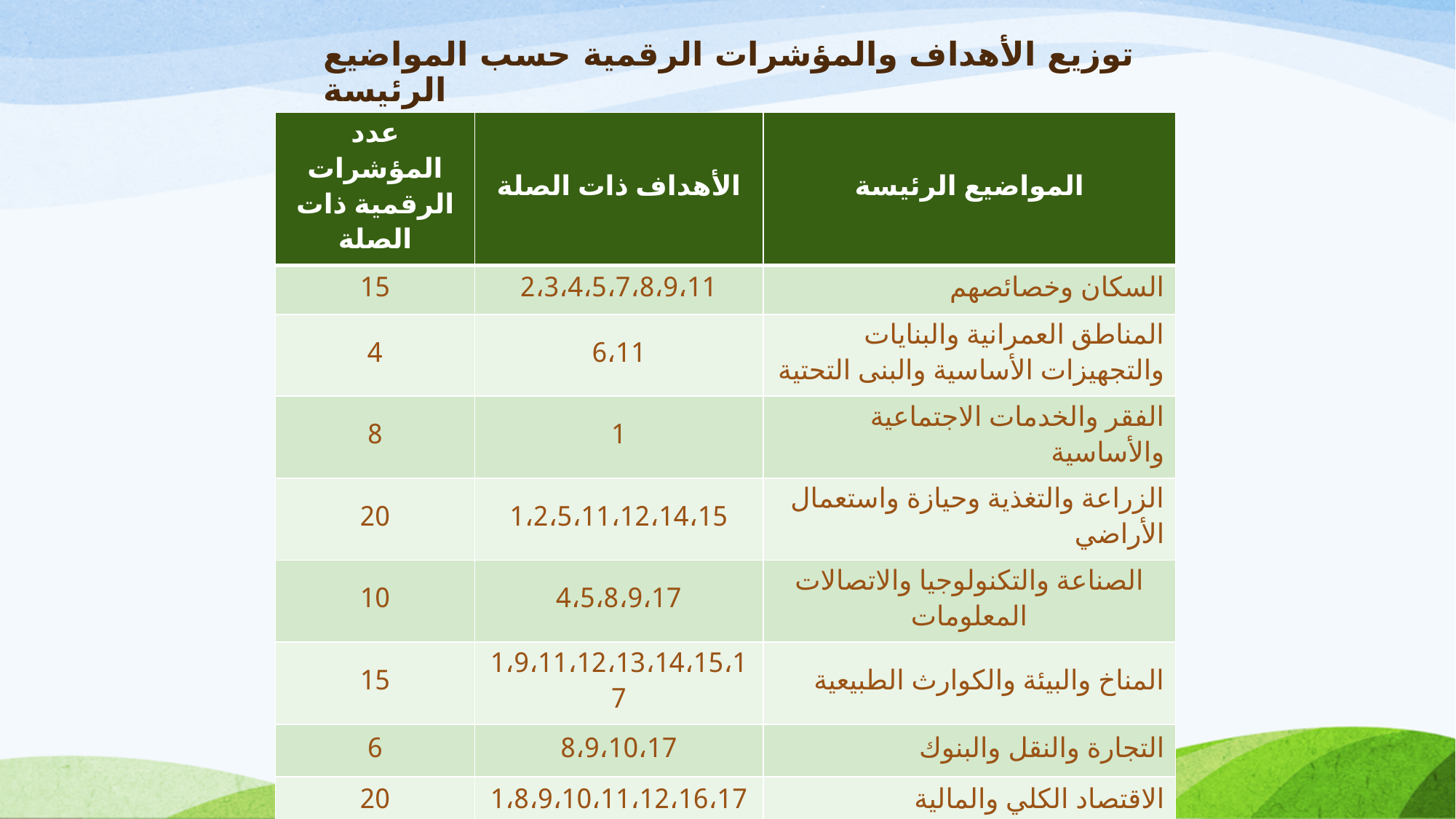

# توزيع الأهداف والمؤشرات الرقمية حسب المواضيع الرئيسة
| عدد المؤشرات الرقمية ذات الصلة | الأهداف ذات الصلة | المواضيع الرئيسة |
| --- | --- | --- |
| 15 | 2،3،4،5،7،8،9،11 | السكان وخصائصهم |
| 4 | 6،11 | المناطق العمرانية والبنايات والتجهيزات الأساسية والبنى التحتية |
| 8 | 1 | الفقر والخدمات الاجتماعية والأساسية |
| 20 | 1،2،5،11،12،14،15 | الزراعة والتغذية وحيازة واستعمال الأراضي |
| 10 | 4،5،8،9،17 | الصناعة والتكنولوجيا والاتصالات المعلومات |
| 15 | 1،9،11،12،13،14،15،17 | المناخ والبيئة والكوارث الطبيعية |
| 6 | 8،9،10،17 | التجارة والنقل والبنوك |
| 20 | 1،8،9،10،11،12،16،17 | الاقتصاد الكلي والمالية |
| 21 | 3 | الصحة والإعاقة |
| 10 | 4،9،14 | التعليم والبحث |